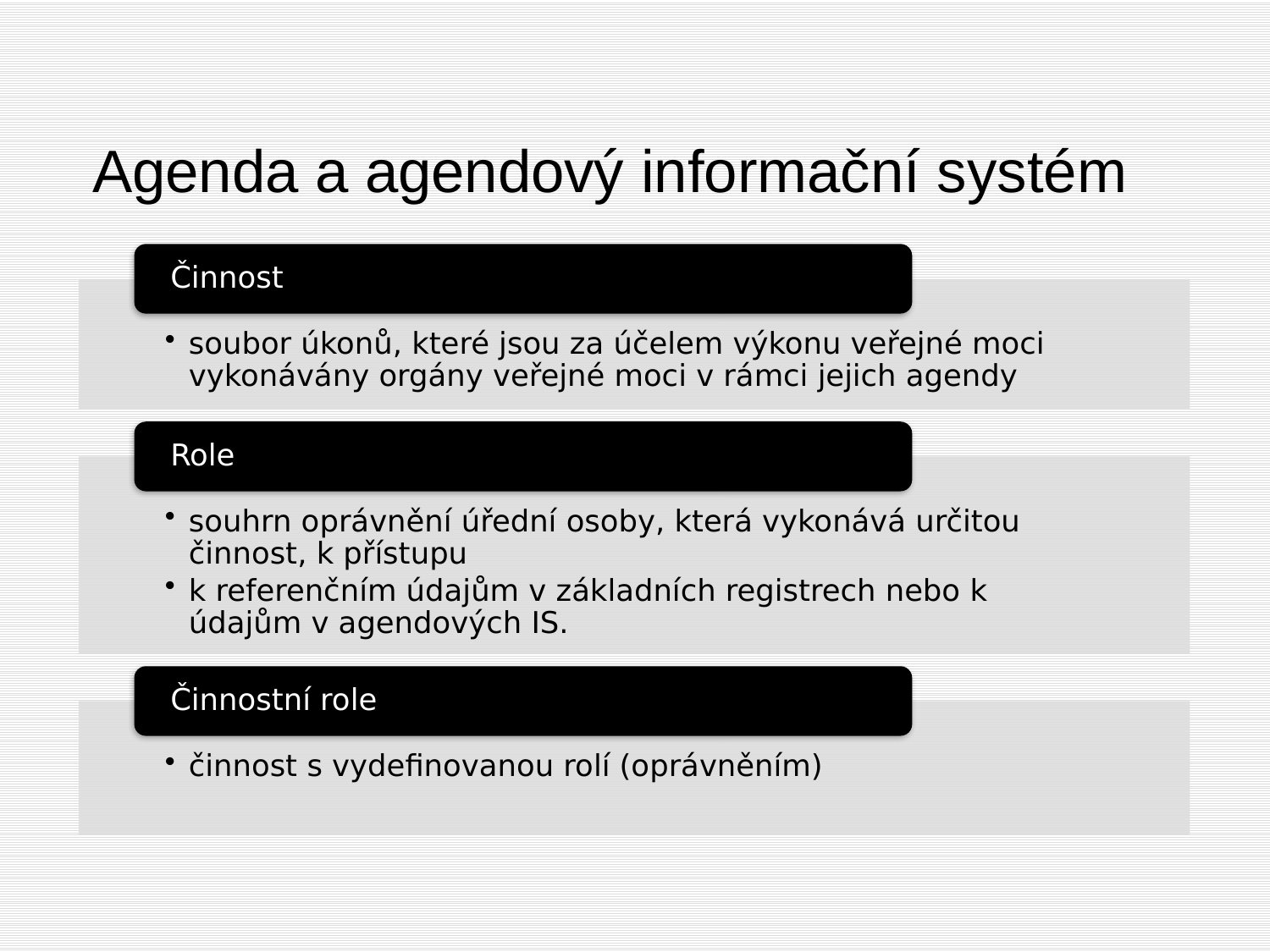

# Agenda a agendový informační systém
soubor úkonů, které jsou za účelem výkonu veřejné moci vykonávány orgány veřejné moci v rámci jejich agendy
Činnost
souhrn oprávnění úřední osoby, která vykonává určitou činnost, k přístupu
k referenčním údajům v základních registrech nebo k údajům v agendových IS.
Role
činnost s vydefinovanou rolí (oprávněním)

Činnostní role